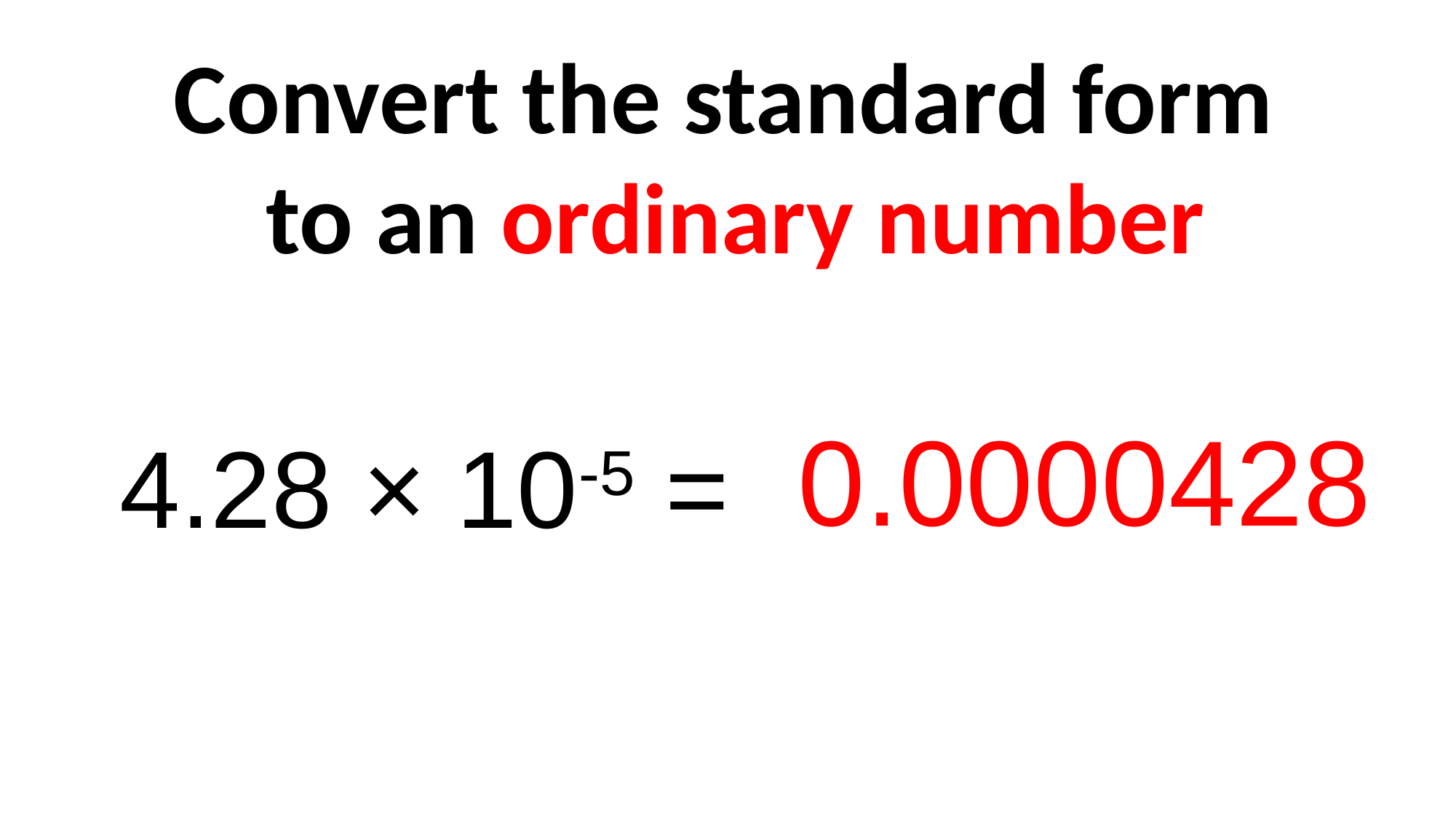

Convert the standard form
to an ordinary number
0.0000428
4.28 × 10-5 =